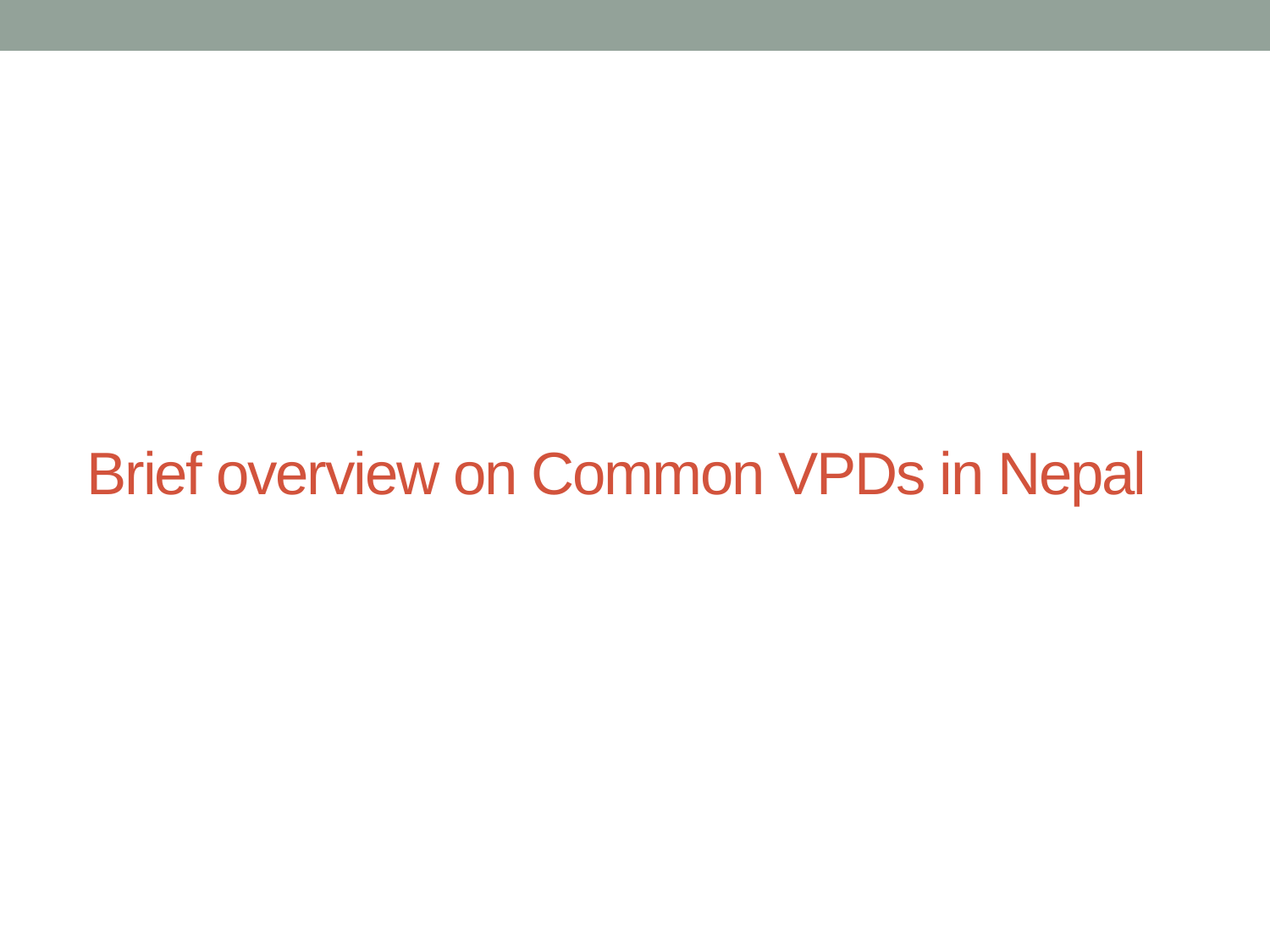

# Brief overview on Common VPDs in Nepal